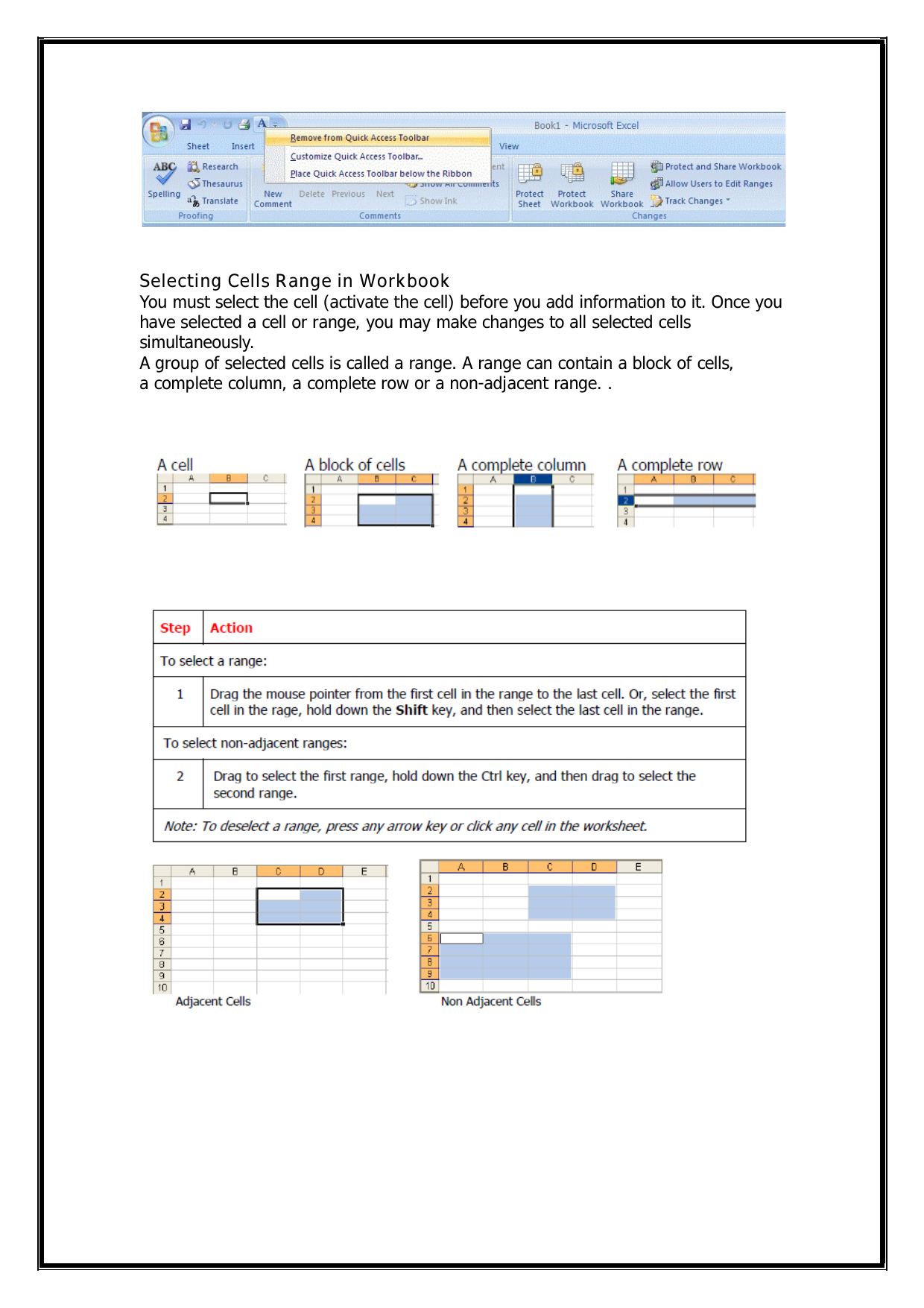

Selecting Cells Range in Workbook
You must select the cell (activate the cell) before you add information to it. Once you have selected a cell or range, you may make changes to all selected cells simultaneously.
A group of selected cells is called a range. A range can contain a block of cells, a complete column, a complete row or a non-adjacent range. .